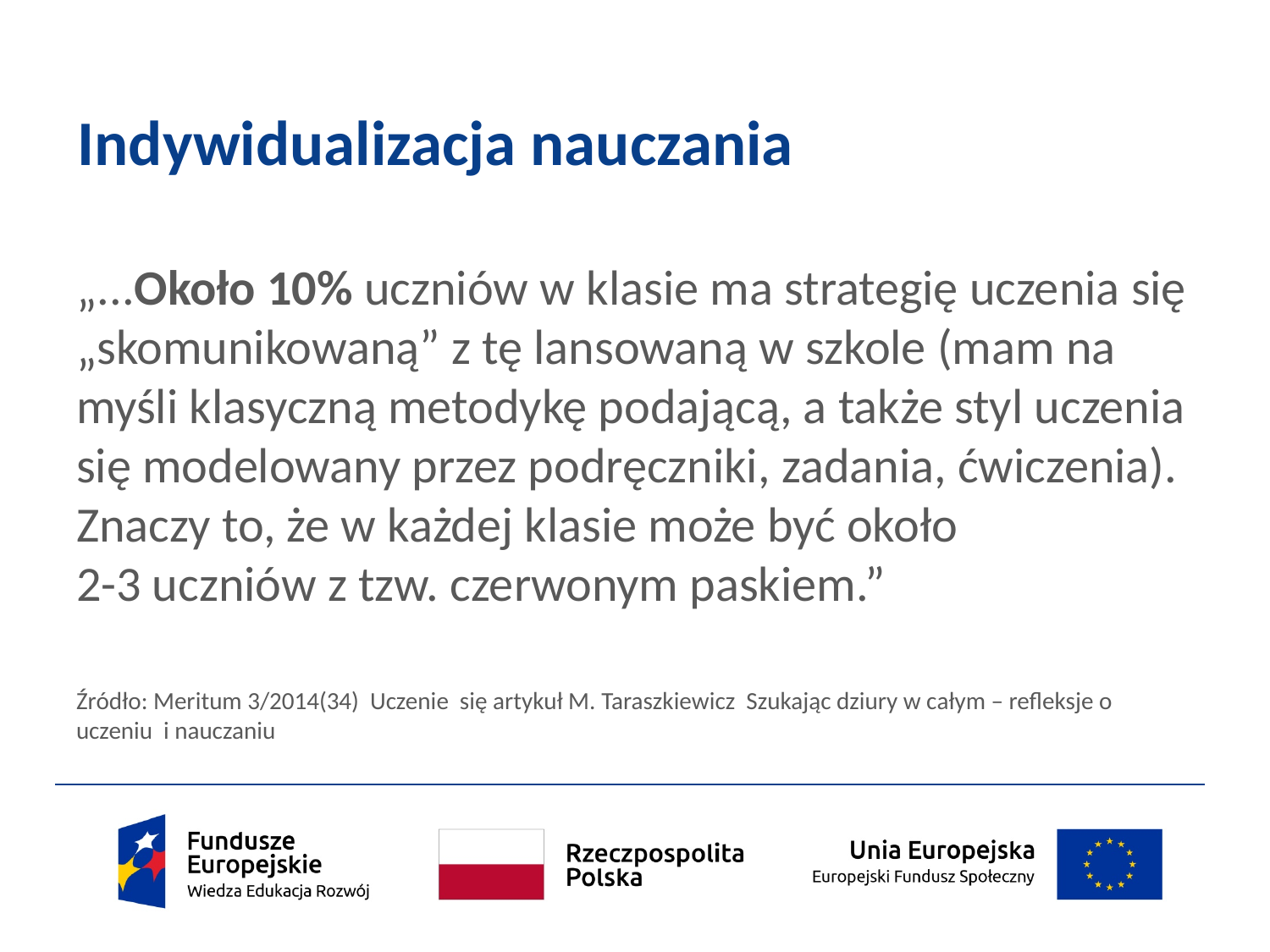

# Indywidualizacja nauczania
„...Około 10% uczniów w klasie ma strategię uczenia się „skomunikowaną” z tę lansowaną w szkole (mam na myśli klasyczną metodykę podającą, a także styl uczenia się modelowany przez podręczniki, zadania, ćwiczenia).
Znaczy to, że w każdej klasie może być około
2-3 uczniów z tzw. czerwonym paskiem.”

Źródło: Meritum 3/2014(34)  Uczenie  się artykuł M. Taraszkiewicz  Szukając dziury w całym – refleksje o uczeniu  i nauczaniu